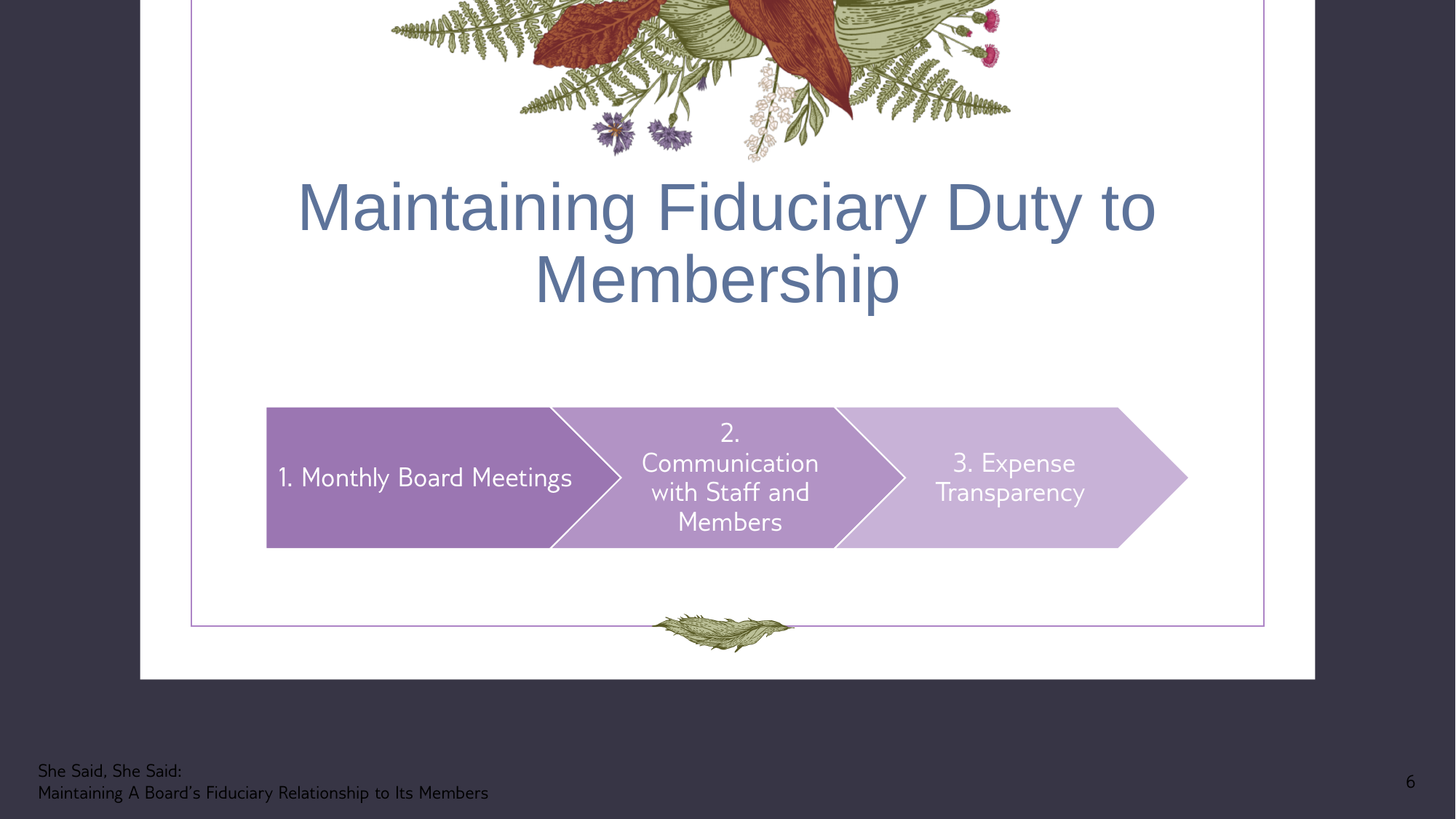

# Maintaining Fiduciary Duty to Membership

1. Monthly Board Meetings

2. Communication with Staff and Members

3. Expense Transparency
She Said, She Said:
Maintaining A Board’s Fiduciary Relationship to Its Members
6